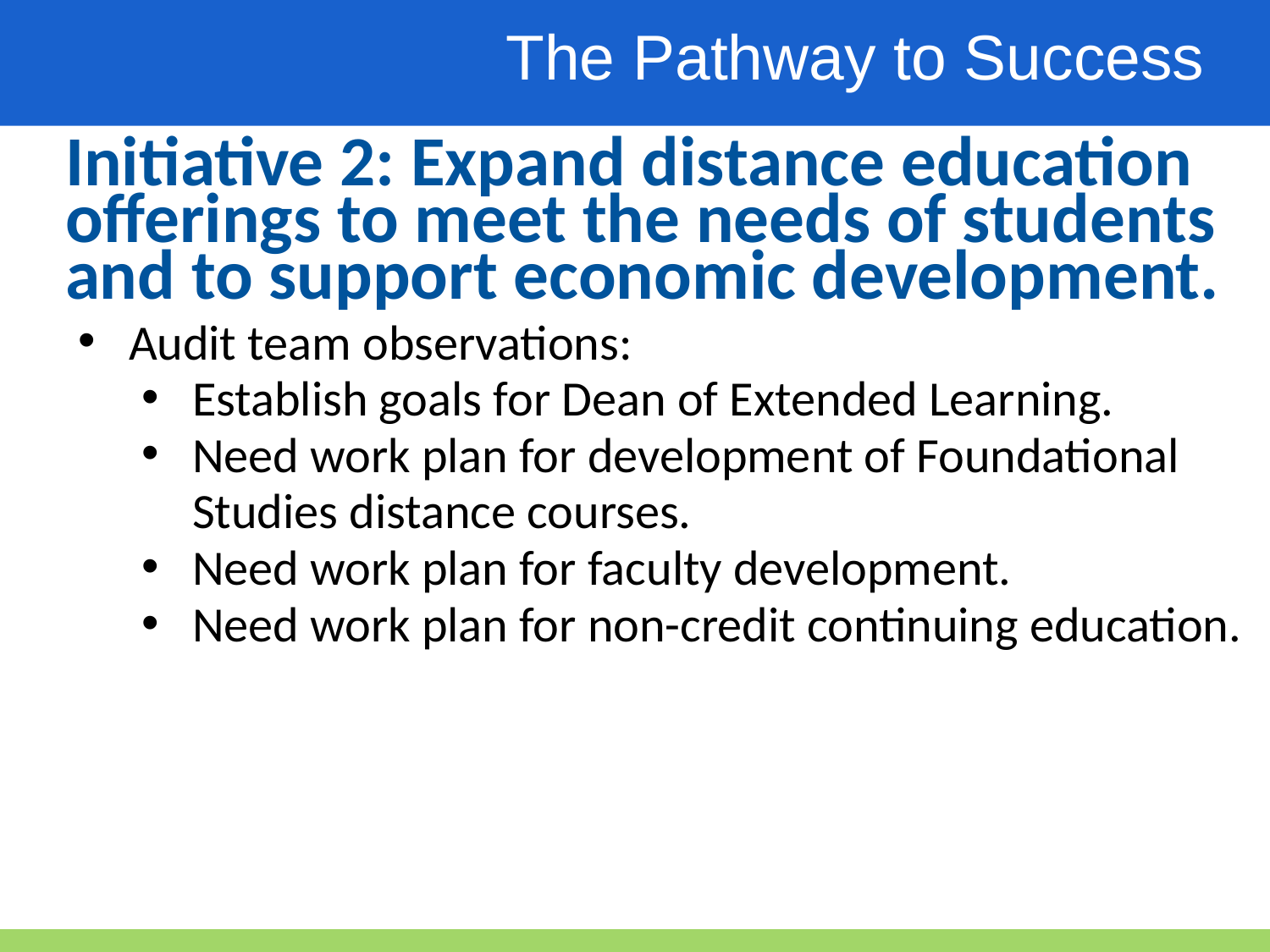

The Pathway to Success
Initiative 2: Expand distance education offerings to meet the needs of students and to support economic development.
Audit team observations:
Establish goals for Dean of Extended Learning.
Need work plan for development of Foundational Studies distance courses.
Need work plan for faculty development.
Need work plan for non-credit continuing education.